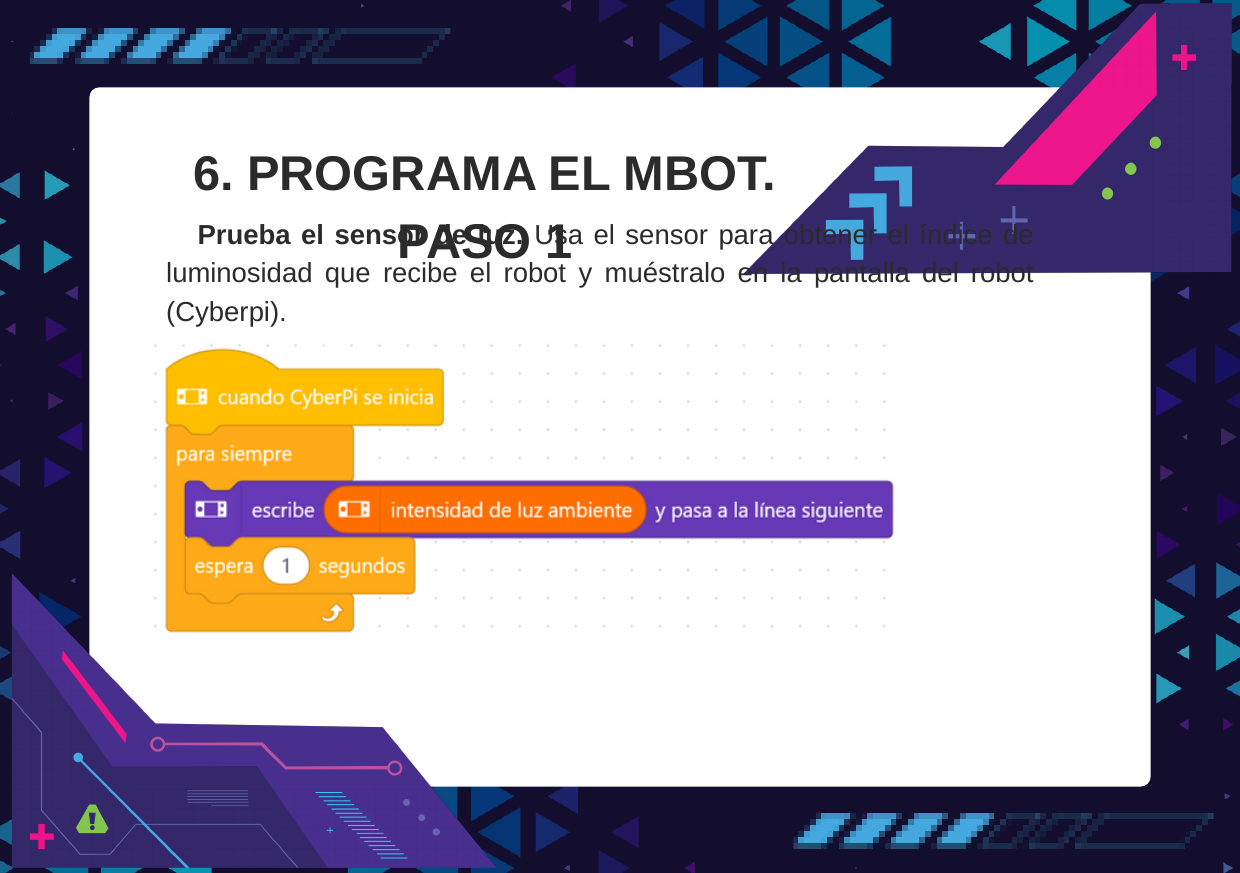

6. PROGRAMA EL MBOT. PASO 1
   Prueba el sensor de luz. Usa el sensor para obtener el índice de luminosidad que recibe el robot y muéstralo en la pantalla del robot (Cyberpi).